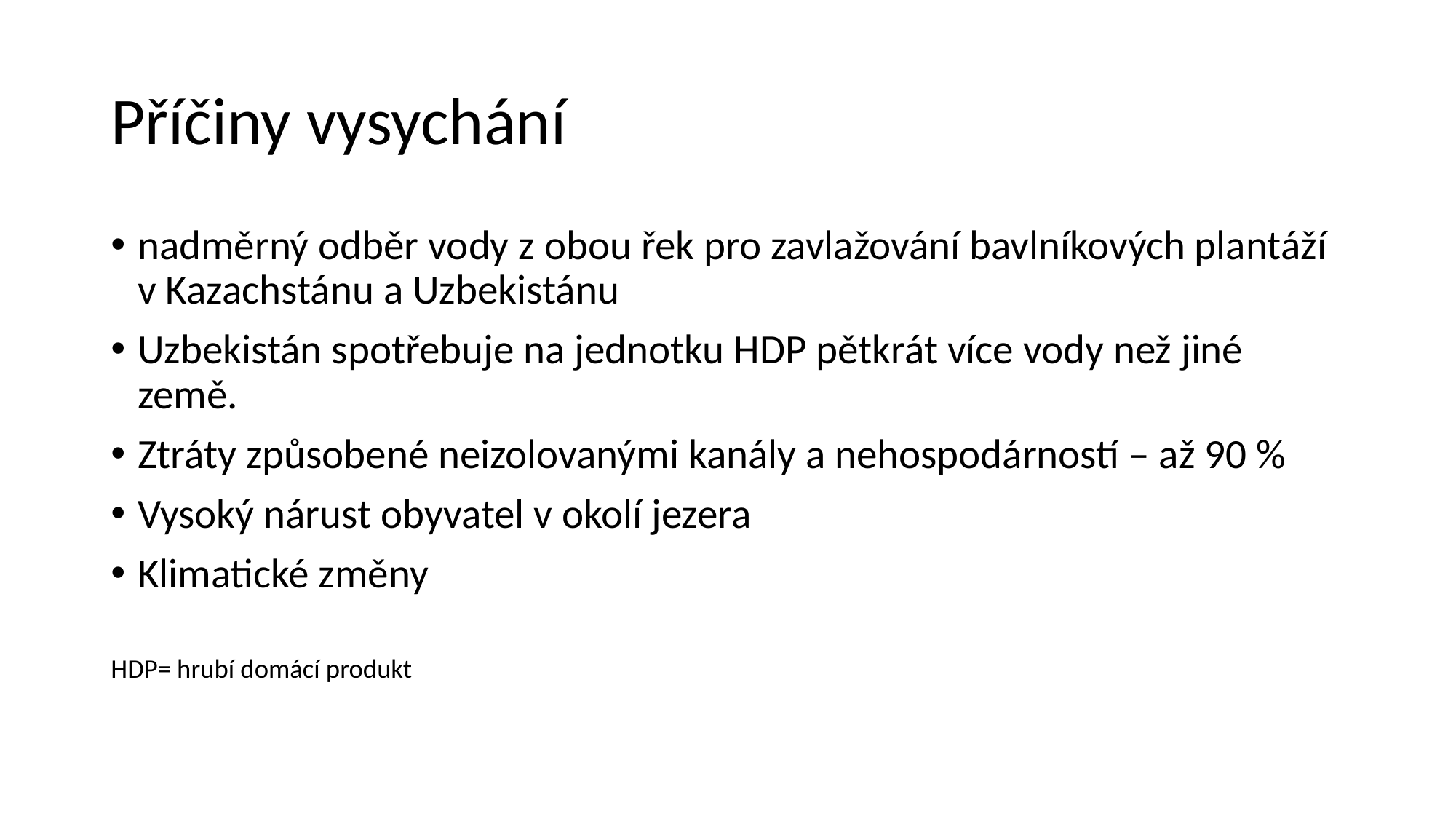

# Příčiny vysychání
nadměrný odběr vody z obou řek pro zavlažování bavlníkových plantáží v Kazachstánu a Uzbekistánu
Uzbekistán spotřebuje na jednotku HDP pětkrát více vody než jiné země.
Ztráty způsobené neizolovanými kanály a nehospodárností – až 90 %
Vysoký nárust obyvatel v okolí jezera
Klimatické změny

HDP= hrubí domácí produkt